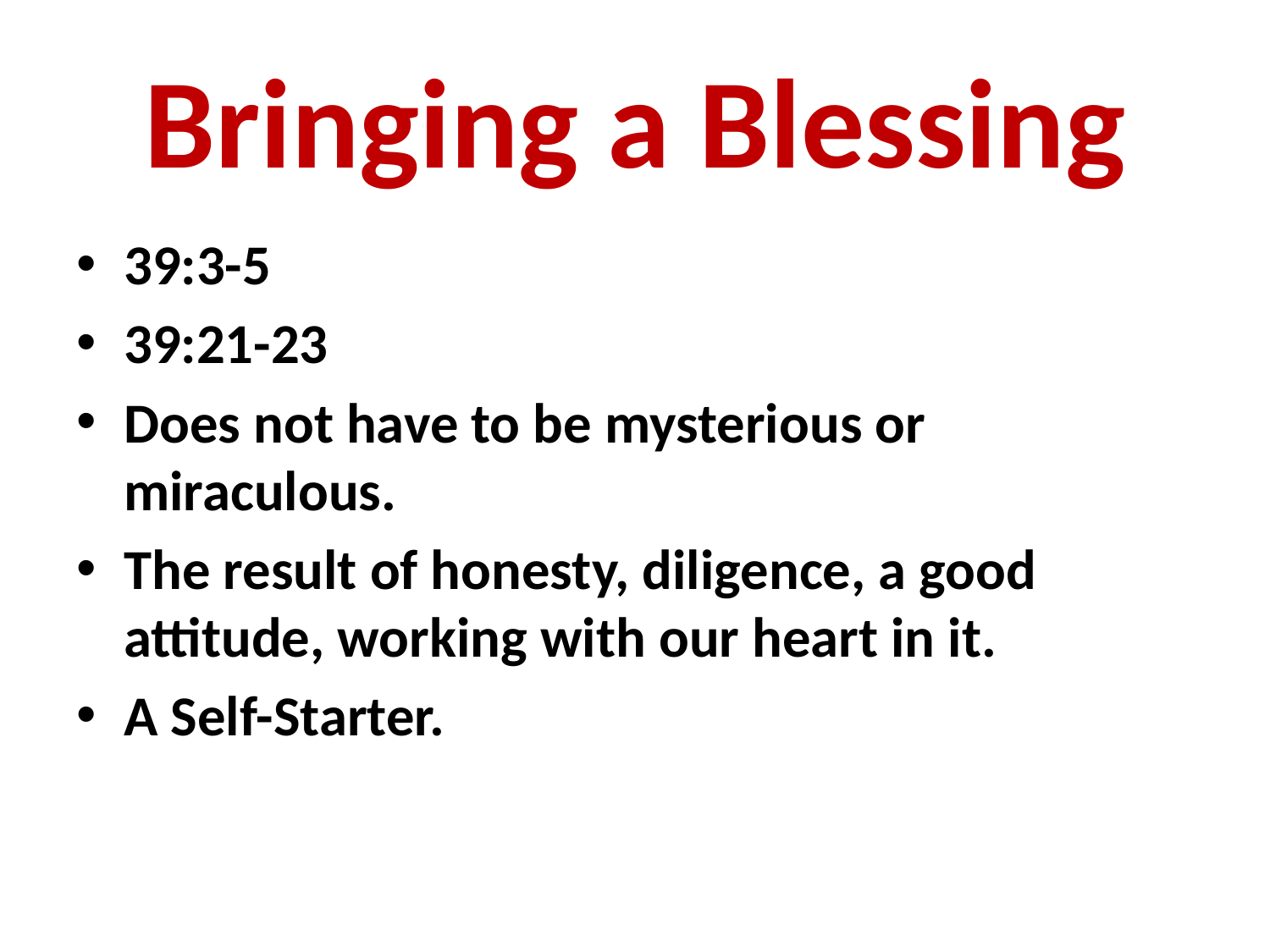

# Bringing a Blessing
39:3-5
39:21-23
Does not have to be mysterious or miraculous.
The result of honesty, diligence, a good attitude, working with our heart in it.
A Self-Starter.